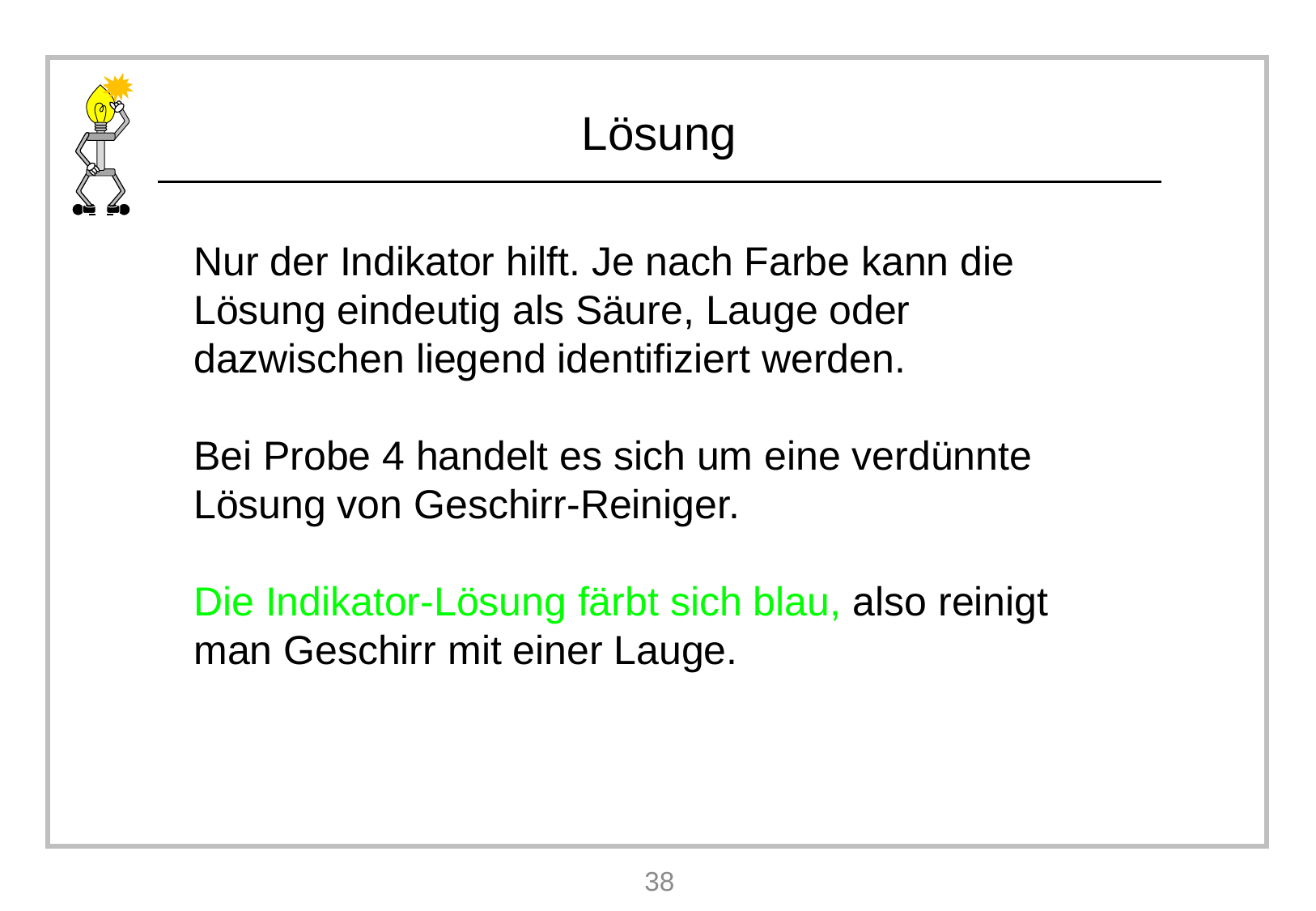

Nur der Indikator hilft. Je nach Farbe kann die Lösung eindeutig als Säure, Lauge oder dazwischen liegend identifiziert werden.

Bei Probe 4 handelt es sich um eine verdünnte Lösung von Geschirr-Reiniger.

Die Indikator-Lösung färbt sich blau, also reinigt man Geschirr mit einer Lauge.

38